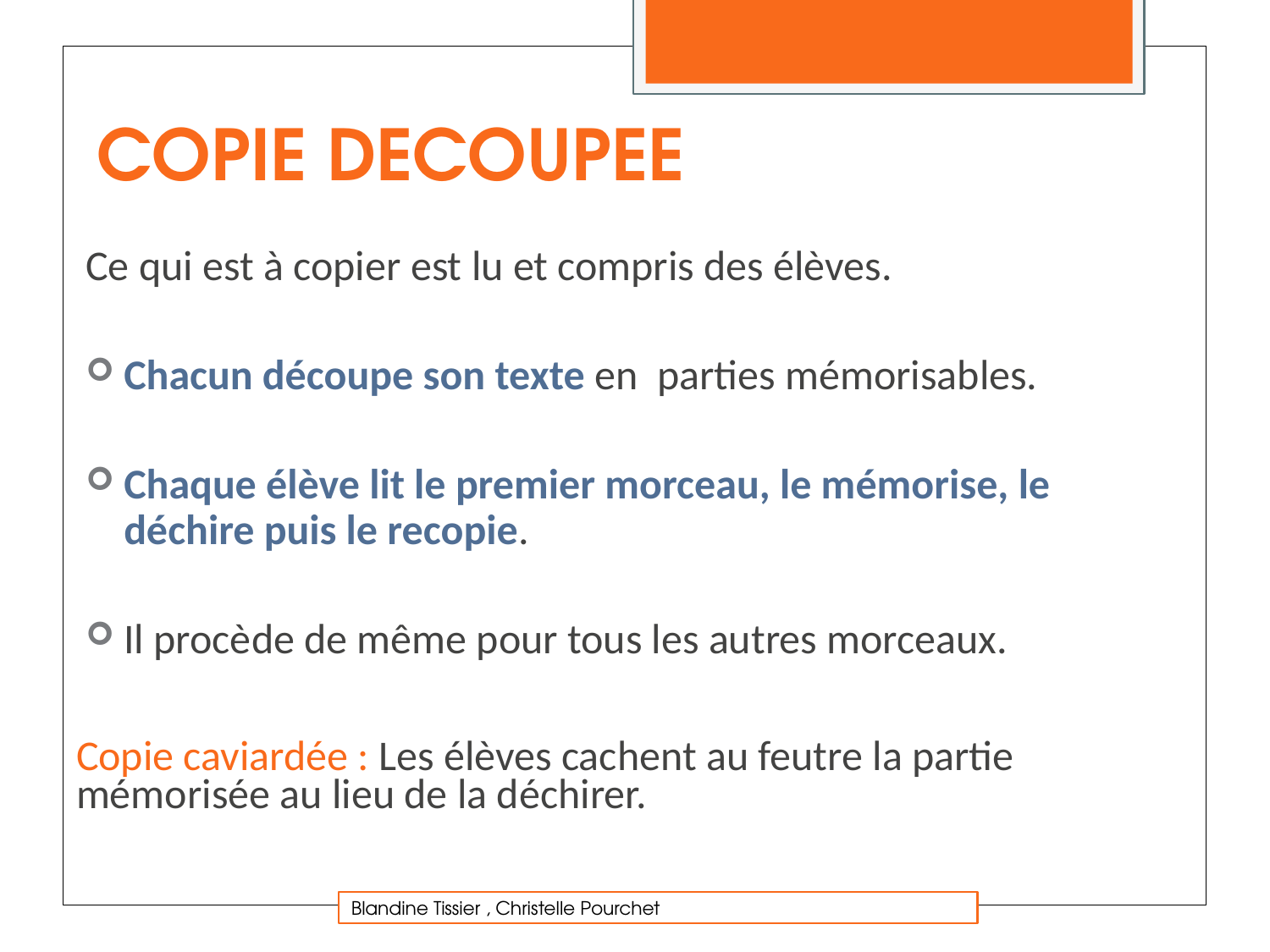

# COPIE DECOUPEE

Ce qui est à copier est lu et compris des élèves.

Chacun découpe son texte en  parties mémorisables.

Chaque élève lit le premier morceau, le mémorise, le déchire puis le recopie.

Il procède de même pour tous les autres morceaux.

Copie caviardée : Les élèves cachent au feutre la partie
mémorisée au lieu de la déchirer.

Blandine Tissier , Christelle Pourchet